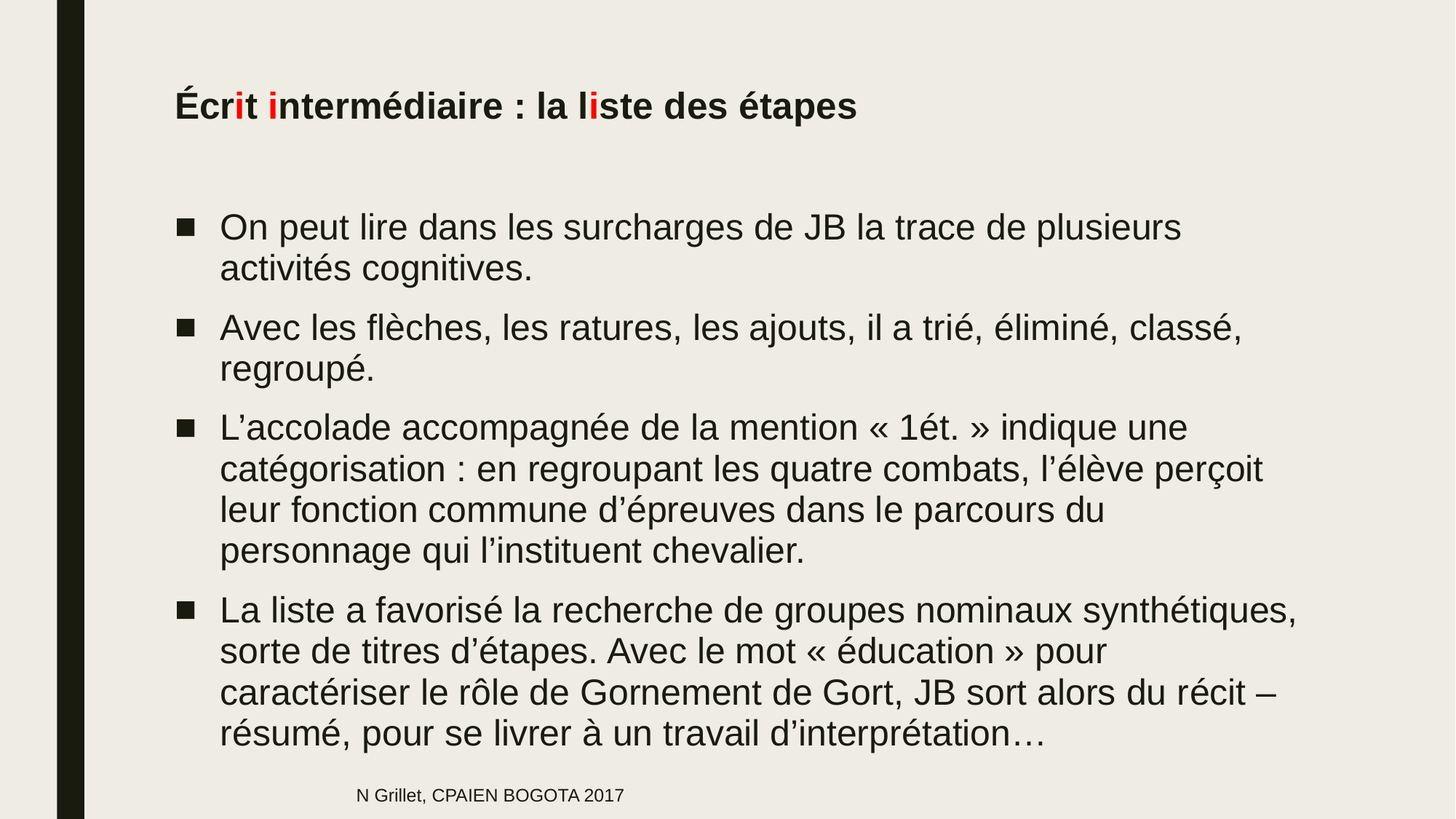

# Écrit intermédiaire : la liste des étapes
On peut lire dans les surcharges de JB la trace de plusieurs activités cognitives.
Avec les flèches, les ratures, les ajouts, il a trié, éliminé, classé, regroupé.
L’accolade accompagnée de la mention « 1ét. » indique une catégorisation : en regroupant les quatre combats, l’élève perçoit leur fonction commune d’épreuves dans le parcours du personnage qui l’instituent chevalier.
La liste a favorisé la recherche de groupes nominaux synthétiques, sorte de titres d’étapes. Avec le mot « éducation » pour caractériser le rôle de Gornement de Gort, JB sort alors du récit – résumé, pour se livrer à un travail d’interprétation…
N Grillet, CPAIEN BOGOTA 2017